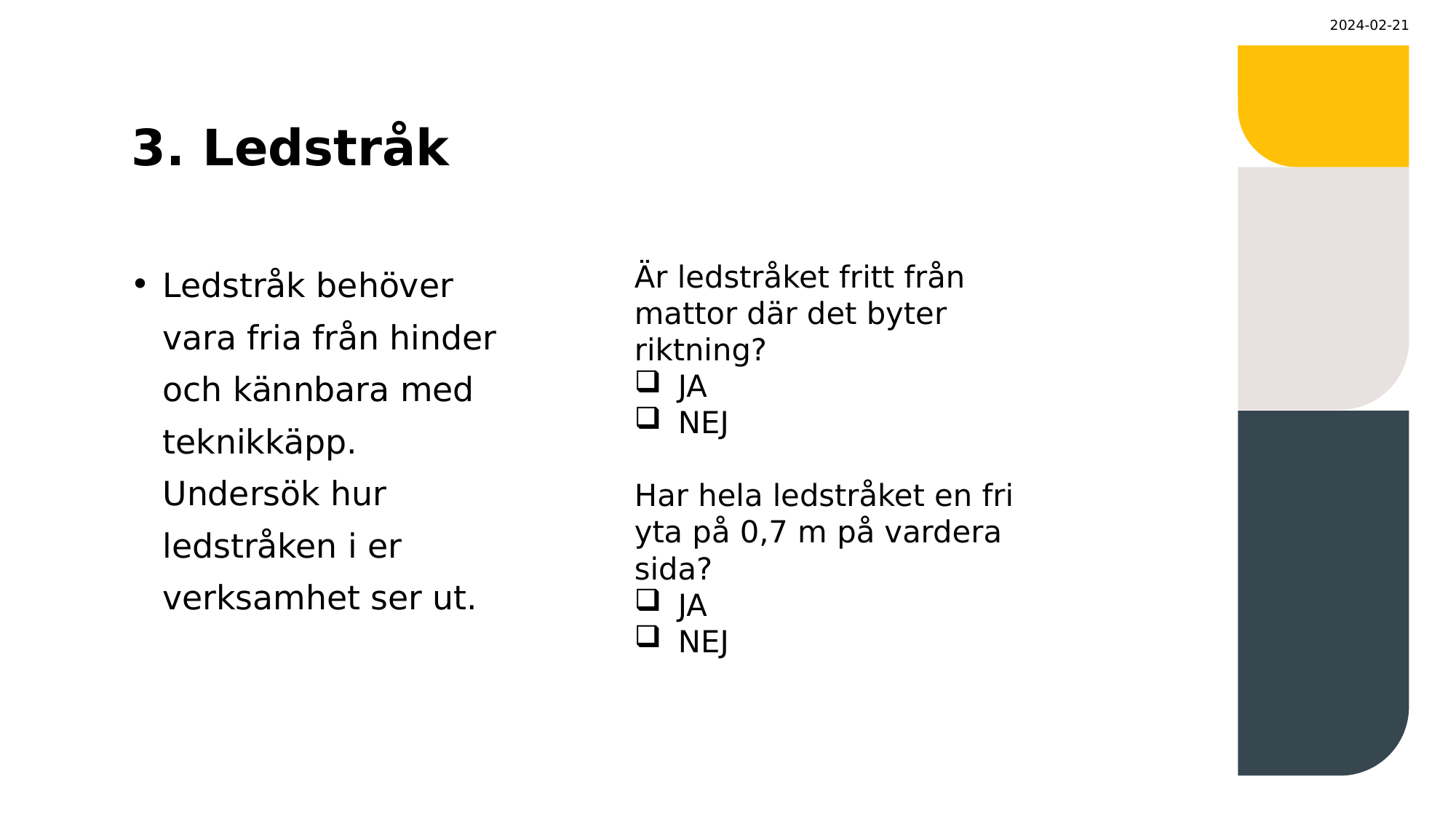

2024-02-21
# 3. Ledstråk
Ledstråk behöver vara fria från hinder och kännbara med teknikkäpp. Undersök hur ledstråken i er verksamhet ser ut.

Är ledstråket fritt från mattor där det byter riktning?
 JA
 NEJ

Har hela ledstråket en fri yta på 0,7 m på vardera sida?
 JA
 NEJ